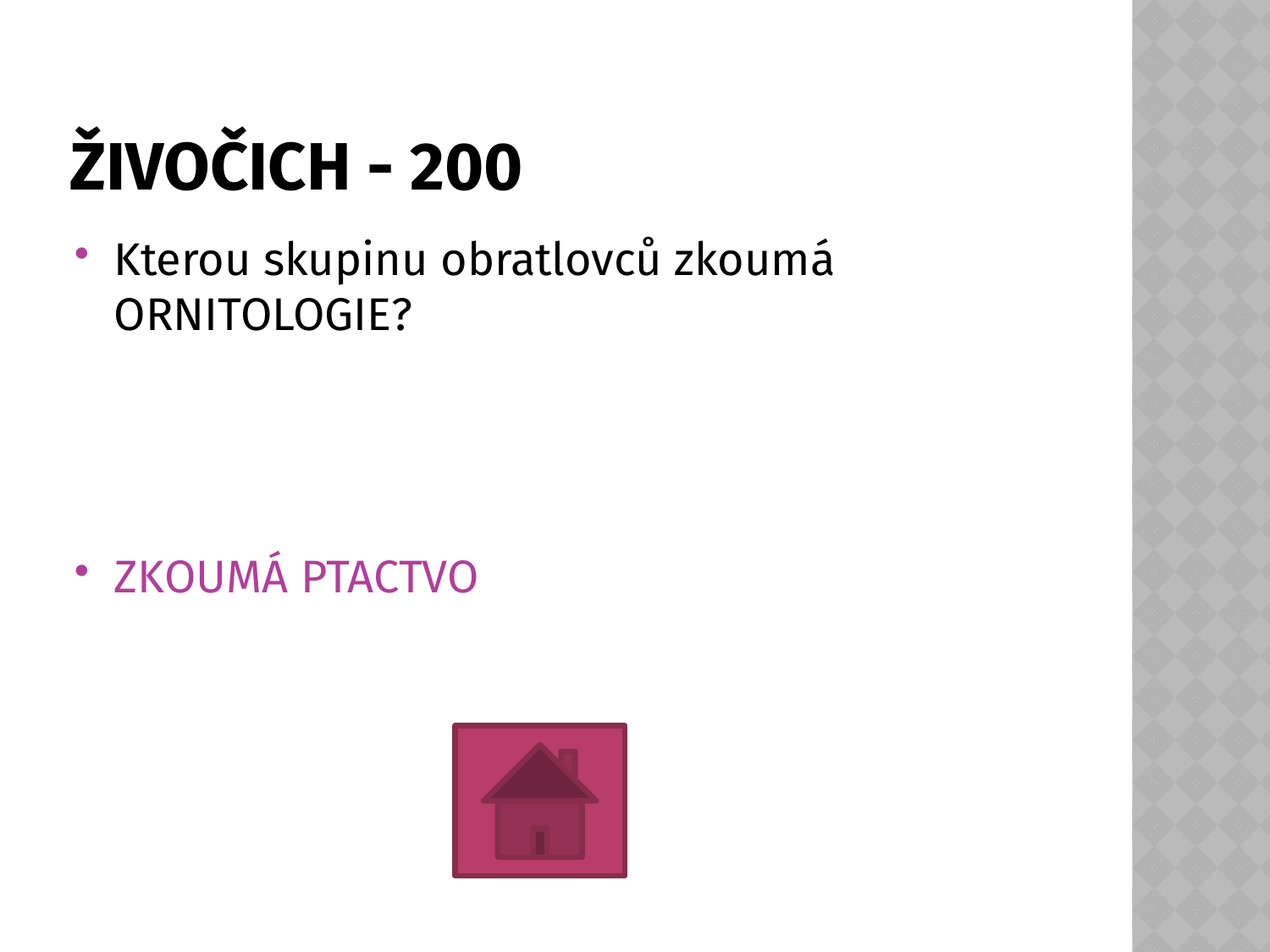

# ŽIVOČICH - 200
Kterou skupinu obratlovců zkoumá ORNITOLOGIE?

ZKOUMÁ PTACTVO